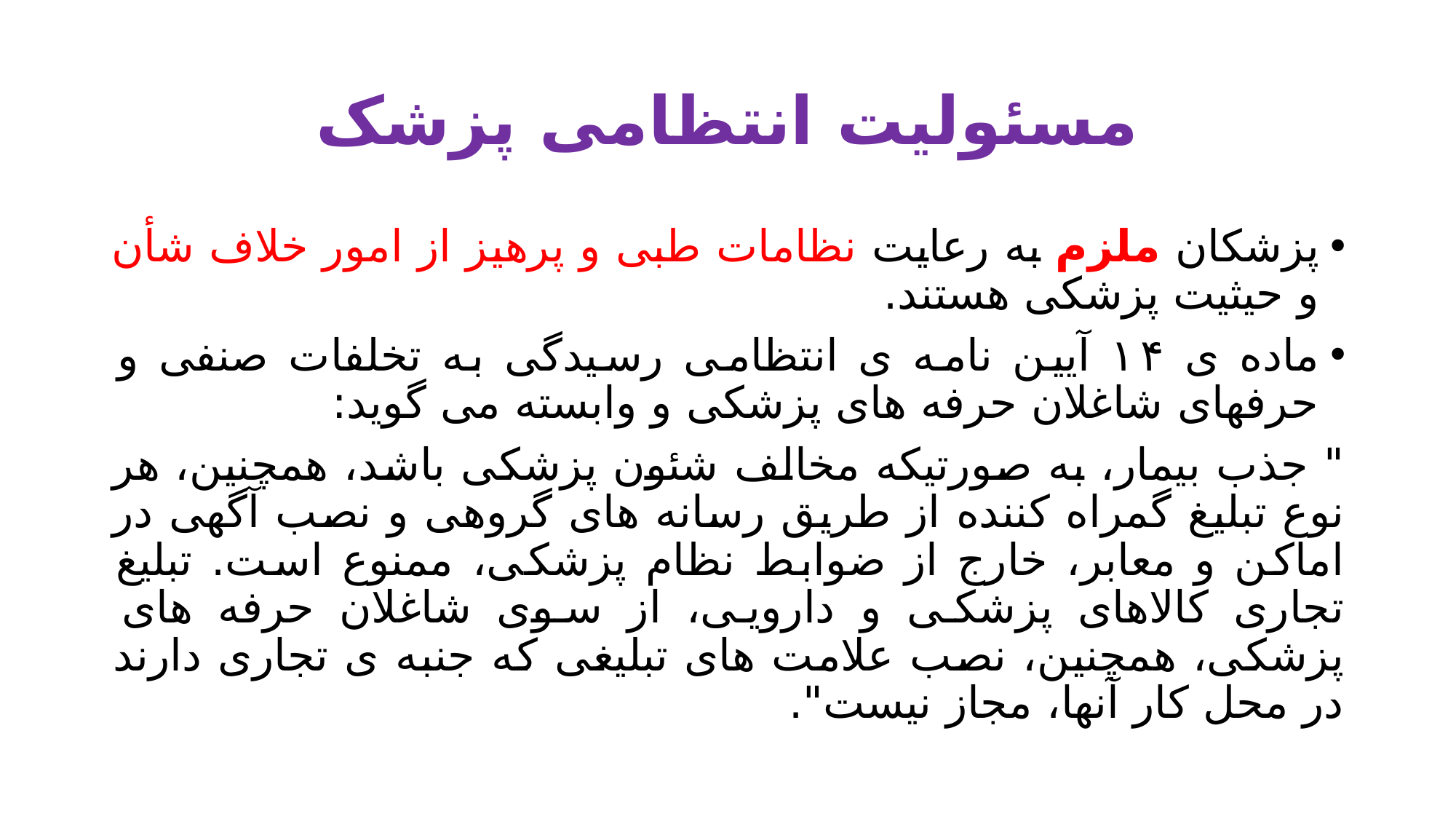

# مسئولیت انتظامی پزشک
پزشکان ملزم به رعایت نظامات طبی و پرهیز از امور خلاف شأن و حیثیت پزشکی هستند.
ماده ی ۱۴ آیین نامه ی انتظامی رسیدگی به تخلفات صنفی و حرفهای شاغلان حرفه های پزشکی و وابسته می گوید:
" جذب بیمار، به صورتیکه مخالف شئون پزشکی باشد، همچنین، هر نوع تبلیغ گمراه کننده از طریق رسانه های گروهی و نصب آگهی در اماکن و معابر، خارج از ضوابط نظام پزشکی، ممنوع است. تبلیغ تجاری کالاهای پزشکی و دارویی، از سوی شاغلان حرفه های پزشکی، همچنین، نصب علامت های تبلیغی که جنبه ی تجاری دارند در محل کار آنها، مجاز نیست".